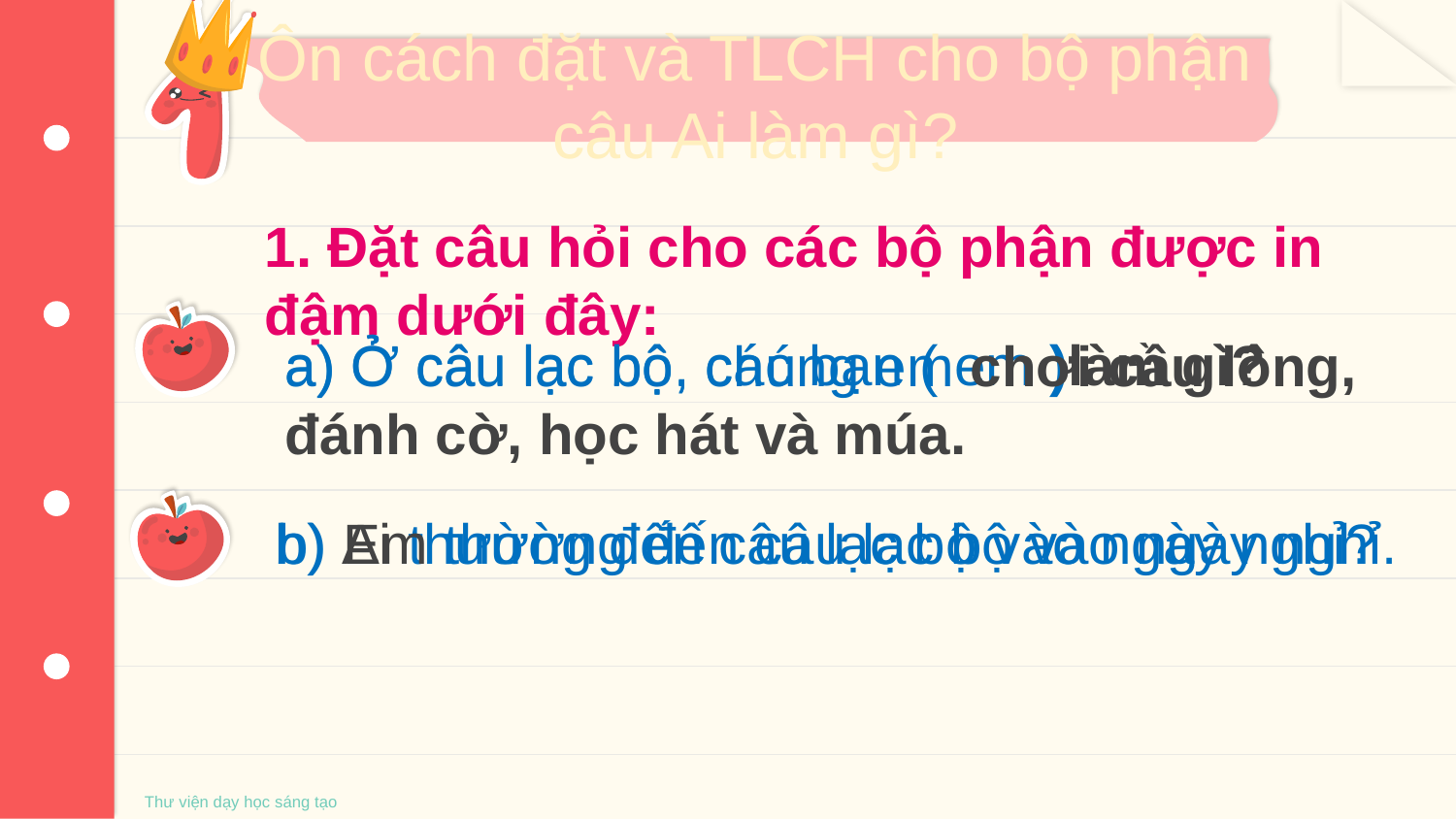

Ôn cách đặt và TLCH cho bộ phận câu Ai làm gì?

1. Đặt câu hỏi cho các bộ phận được in đậm dưới đây:

a) Ở câu lạc bộ, các bạn ( em )làm gì?
a) Ở câu lạc bộ, chúng em chơi cầu lông, đánh cờ, học hát và múa.

b) Ai thường đến câu lạc bộ vào ngày nghỉ?
b) Em thường đến câu lạc bộ vào ngày nghỉ.